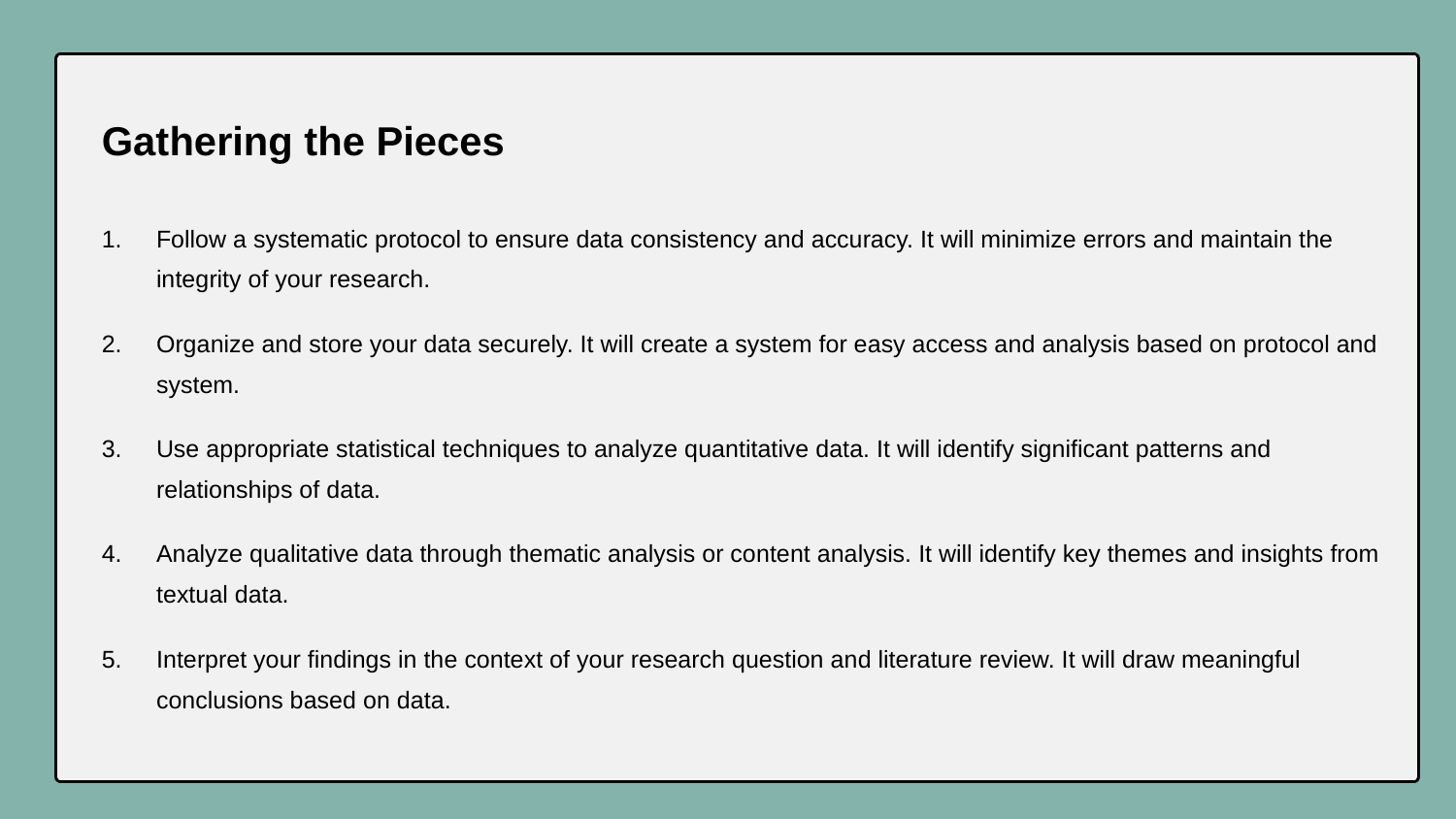

Gathering the Pieces
Follow a systematic protocol to ensure data consistency and accuracy. It will minimize errors and maintain the integrity of your research.
Organize and store your data securely. It will create a system for easy access and analysis based on protocol and system.
Use appropriate statistical techniques to analyze quantitative data. It will identify significant patterns and relationships of data.
Analyze qualitative data through thematic analysis or content analysis. It will identify key themes and insights from textual data.
Interpret your findings in the context of your research question and literature review. It will draw meaningful conclusions based on data.